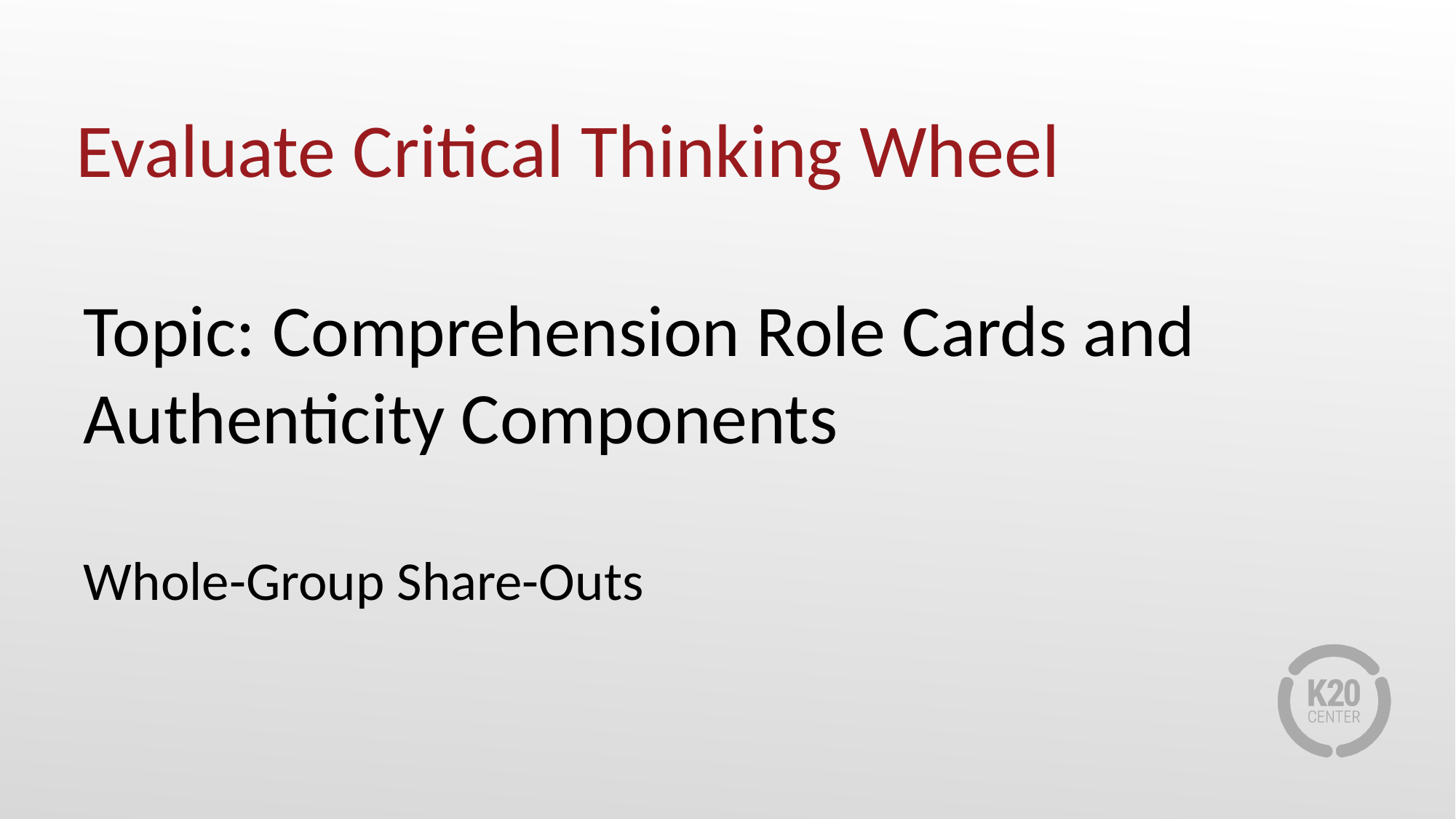

# Evaluate Critical Thinking Wheel

Topic: Comprehension Role Cards and Authenticity Components

Whole-Group Share-Outs